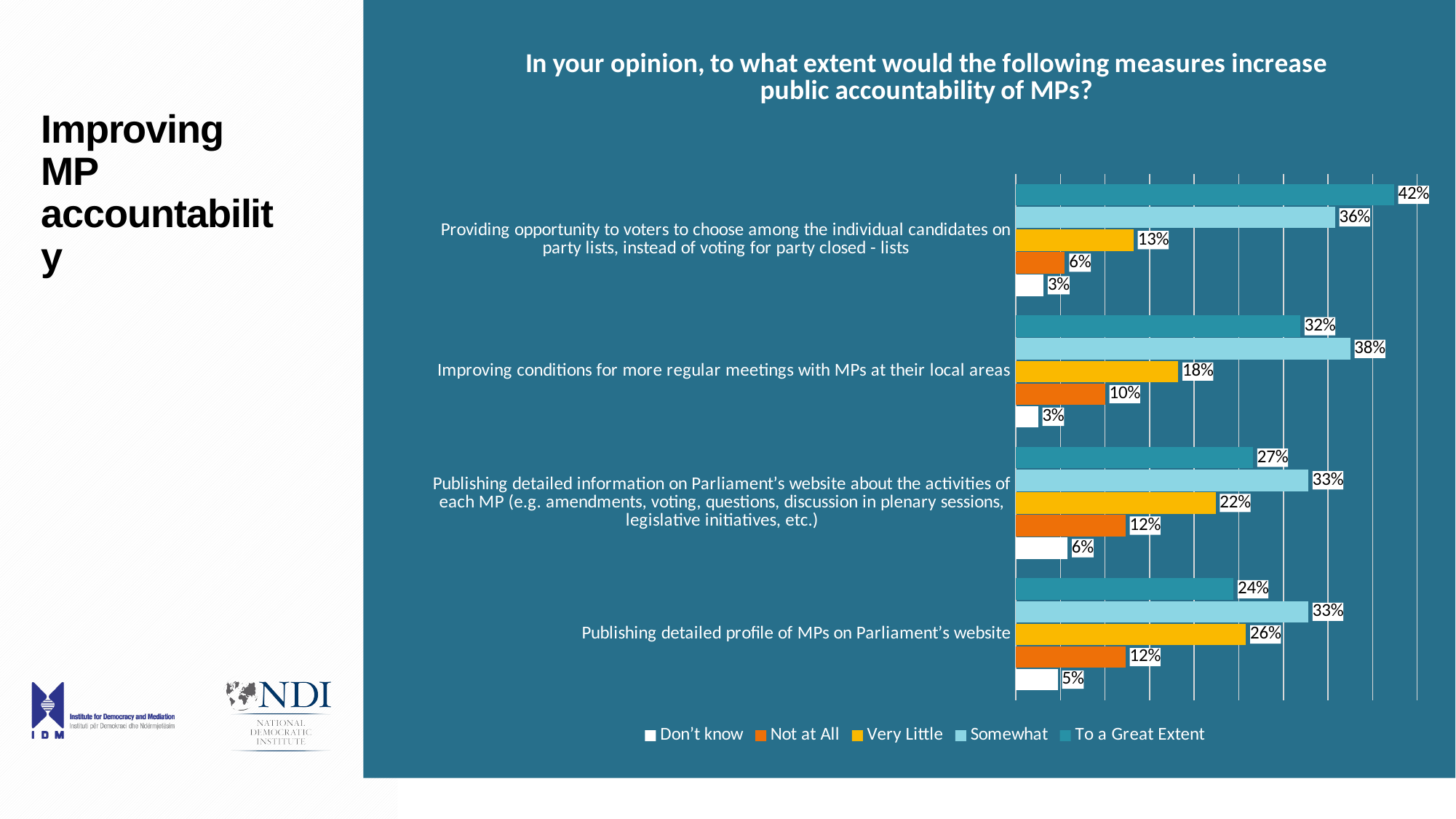

### Chart: In your opinion, to what extent would the following measures increase public accountability of MPs?

| Category | To a Great Extent | Somewhat | Very Little | Not at All | Don’t know |
|---|---|---|---|---|---|
| Providing opportunity to voters to choose among the individual candidates on party lists, instead of voting for party closed - lists | 0.424 | 0.358 | 0.132 | 0.055 | 0.031 |
| Improving conditions for more regular meetings with MPs at their local areas | 0.319 | 0.375 | 0.182 | 0.1 | 0.025 |
| Publishing detailed information on Parliament’s website about the activities of each MP (e.g. amendments, voting, questions, discussion in plenary sessions, legislative initiatives, etc.) | 0.266 | 0.328 | 0.224 | 0.123 | 0.058 |
| Publishing detailed profile of MPs on Parliament’s website | 0.244 | 0.328 | 0.258 | 0.123 | 0.047 |
# Improving MP
accountability